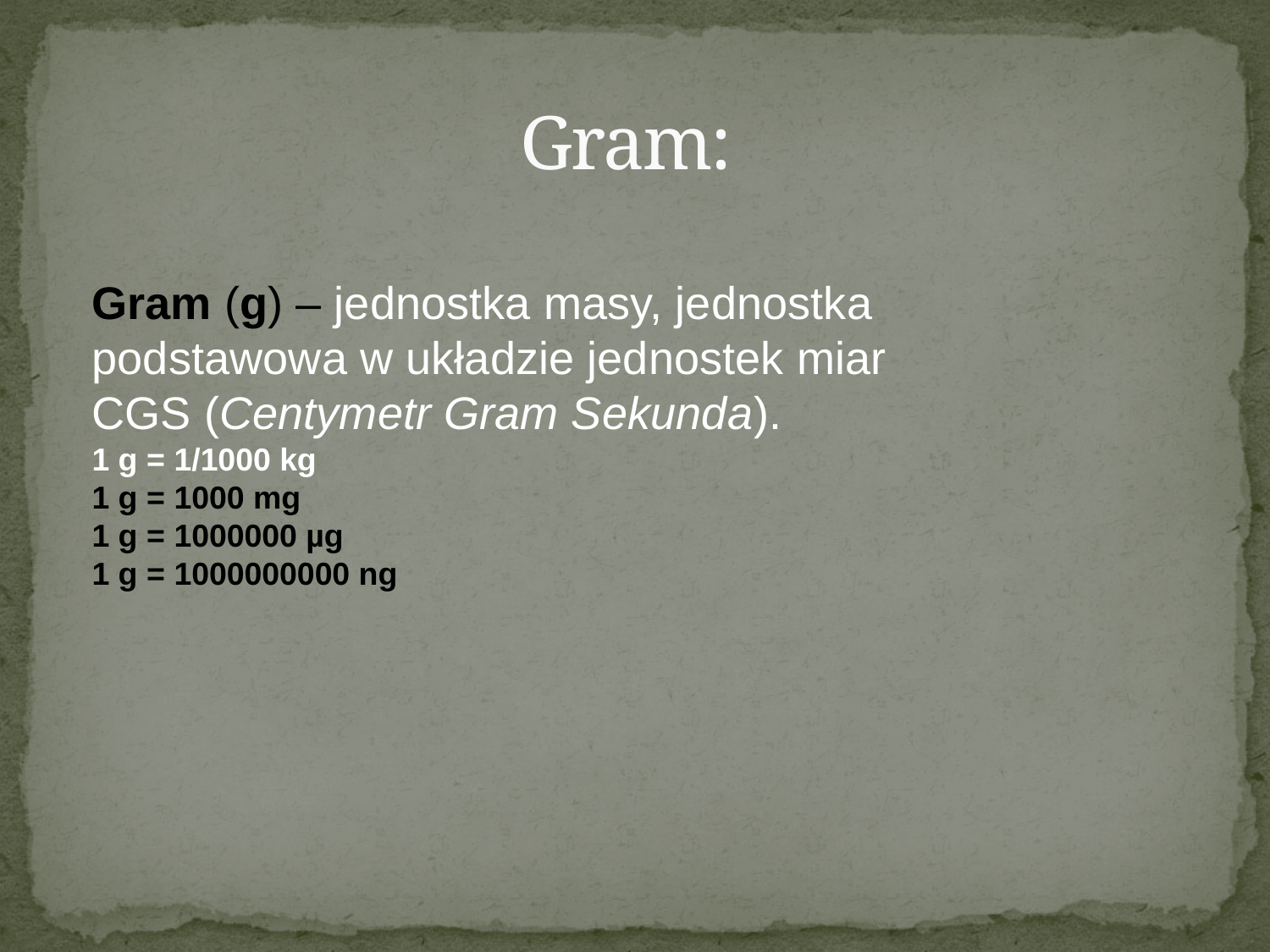

# Gram:
Gram (g) – jednostka masy, jednostka podstawowa w układzie jednostek miar CGS (Centymetr Gram Sekunda).
1 g = 1/1000 kg
1 g = 1000 mg
1 g = 1000000 µg
1 g = 1000000000 ng